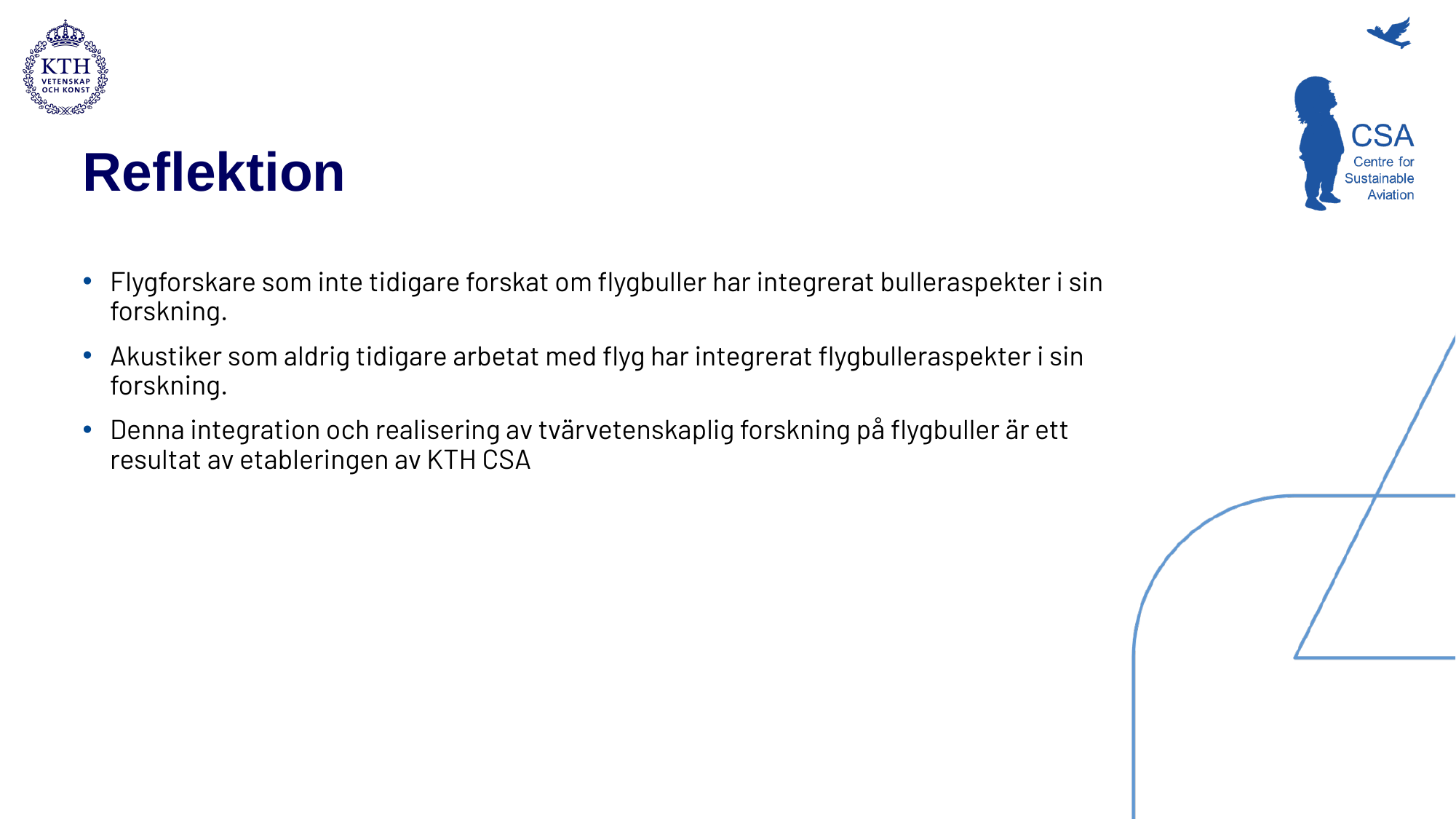

# Reflektion

Flygforskare som inte tidigare forskat om flygbuller har integrerat bulleraspekter i sin forskning.
Akustiker som aldrig tidigare arbetat med flyg har integrerat flygbulleraspekter i sin forskning.
Denna integration och realisering av tvärvetenskaplig forskning på flygbuller är ett resultat av etableringen av KTH CSA